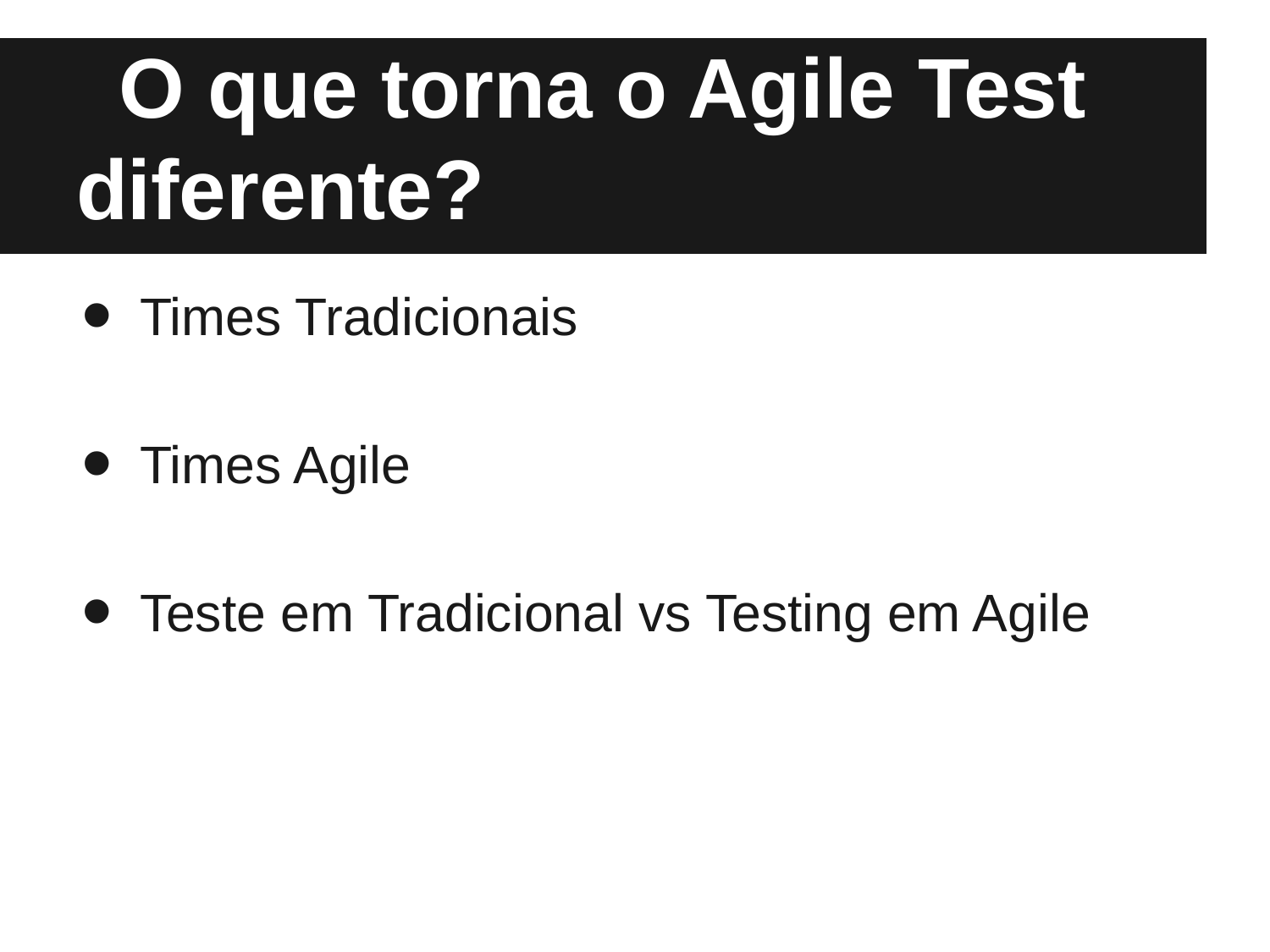

# O que torna o Agile Test diferente?
Times Tradicionais

Times Agile

Teste em Tradicional vs Testing em Agile